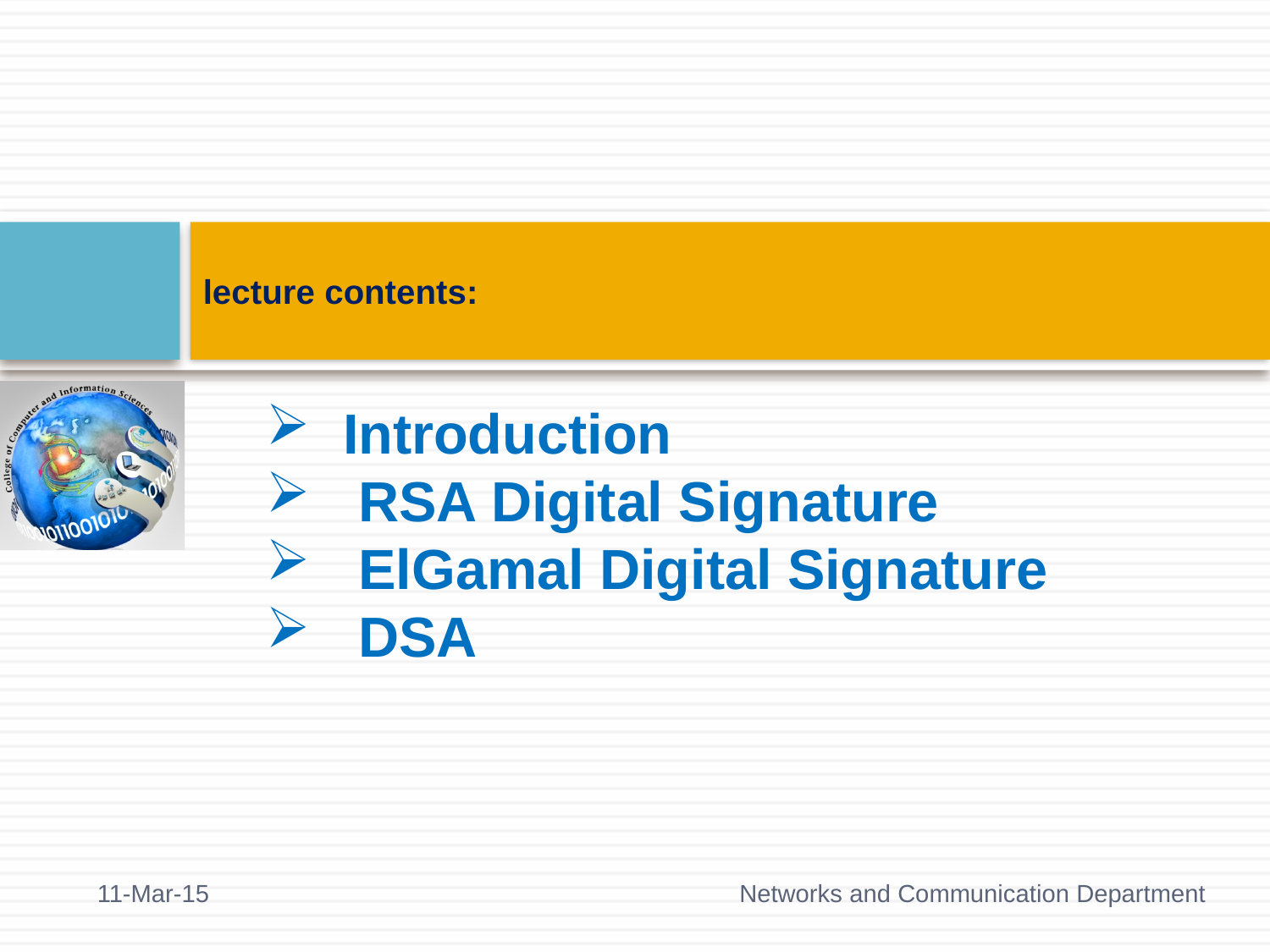

# lecture contents:

  Introduction
   RSA Digital Signature
   ElGamal Digital Signature
   DSA

11-Mar-15
Networks and Communication Department